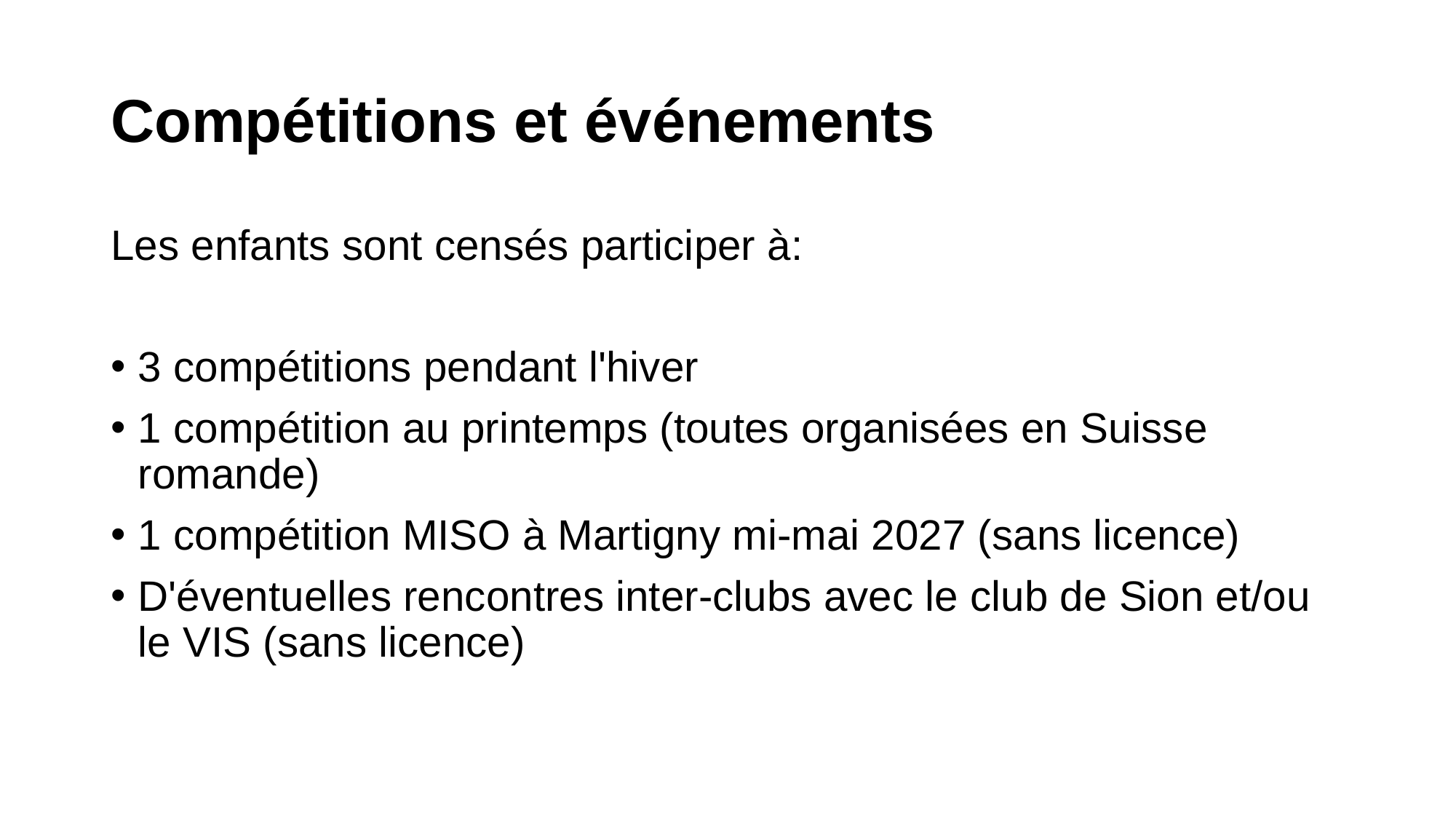

# Compétitions et événements
Les enfants sont censés participer à:

3 compétitions pendant l'hiver
1 compétition au printemps (toutes organisées en Suisse romande)
1 compétition MISO à Martigny mi-mai 2027 (sans licence)
D'éventuelles rencontres inter-clubs avec le club de Sion et/ou le VIS (sans licence)